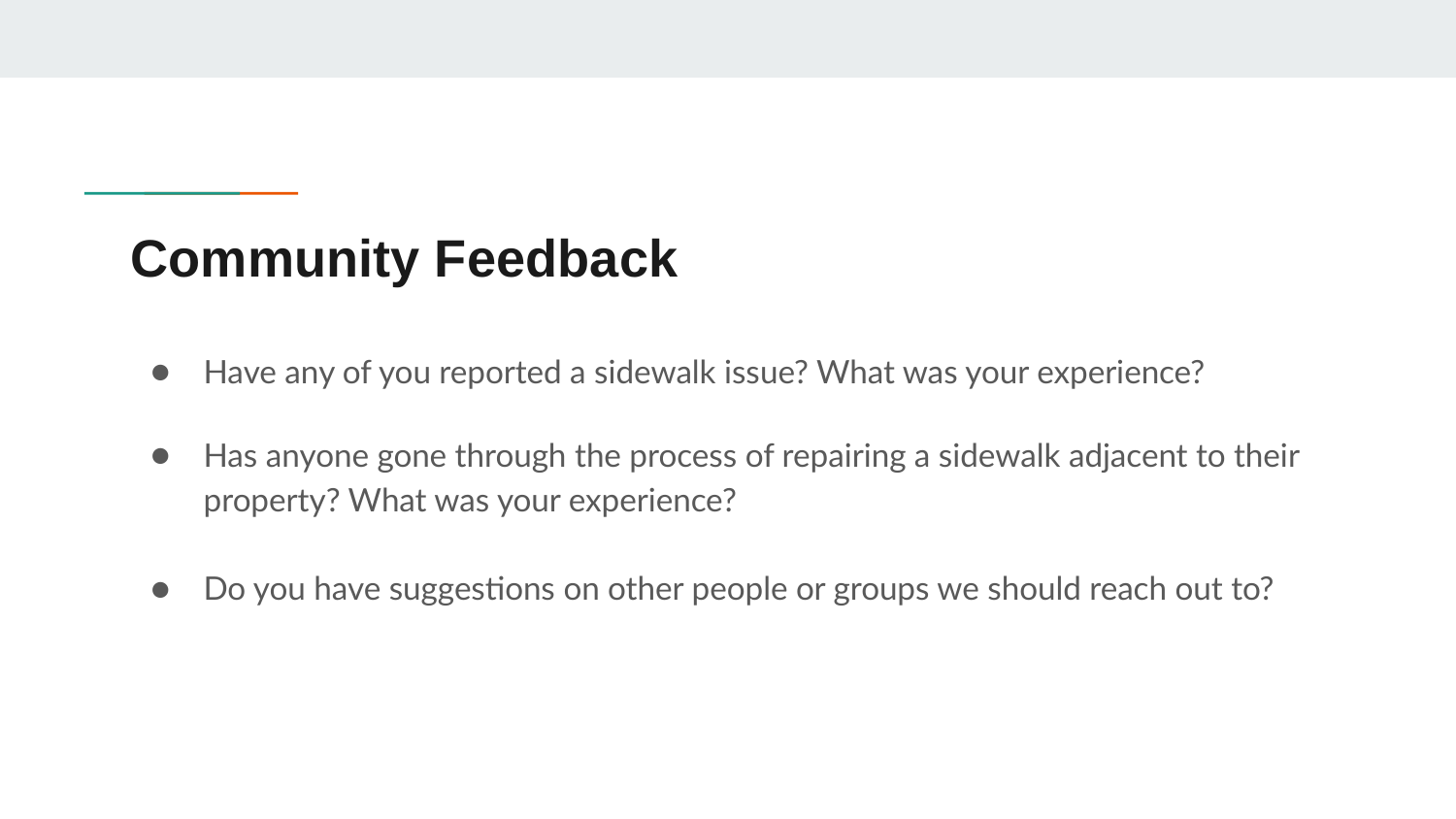

# Community Feedback
Have any of you reported a sidewalk issue? What was your experience?
Has anyone gone through the process of repairing a sidewalk adjacent to their property? What was your experience?
Do you have suggestions on other people or groups we should reach out to?